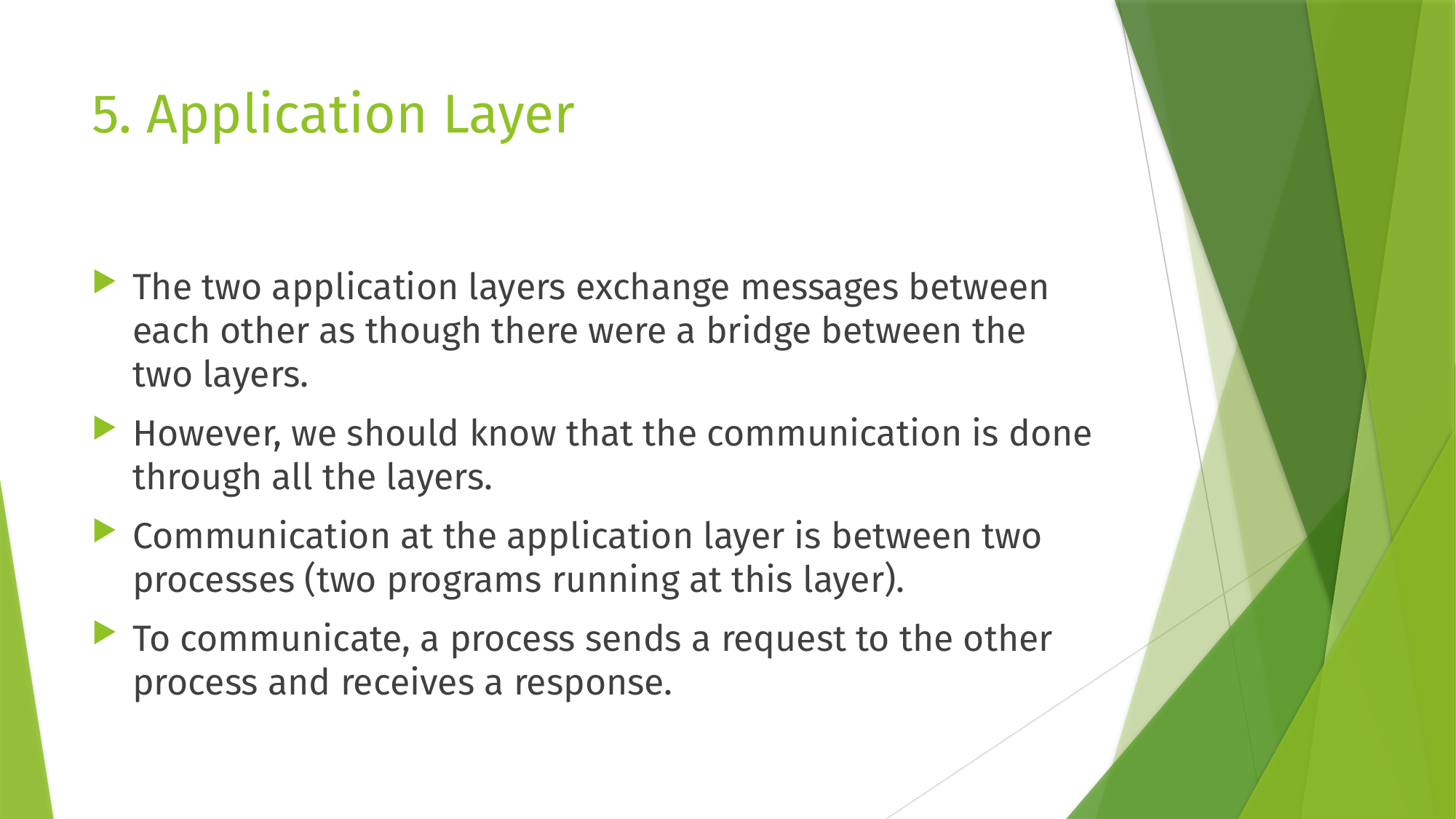

# 5. Application Layer
The two application layers exchange messages between each other as though there were a bridge between the two layers.
However, we should know that the communication is done through all the layers.
Communication at the application layer is between two processes (two programs running at this layer).
To communicate, a process sends a request to the other process and receives a response.